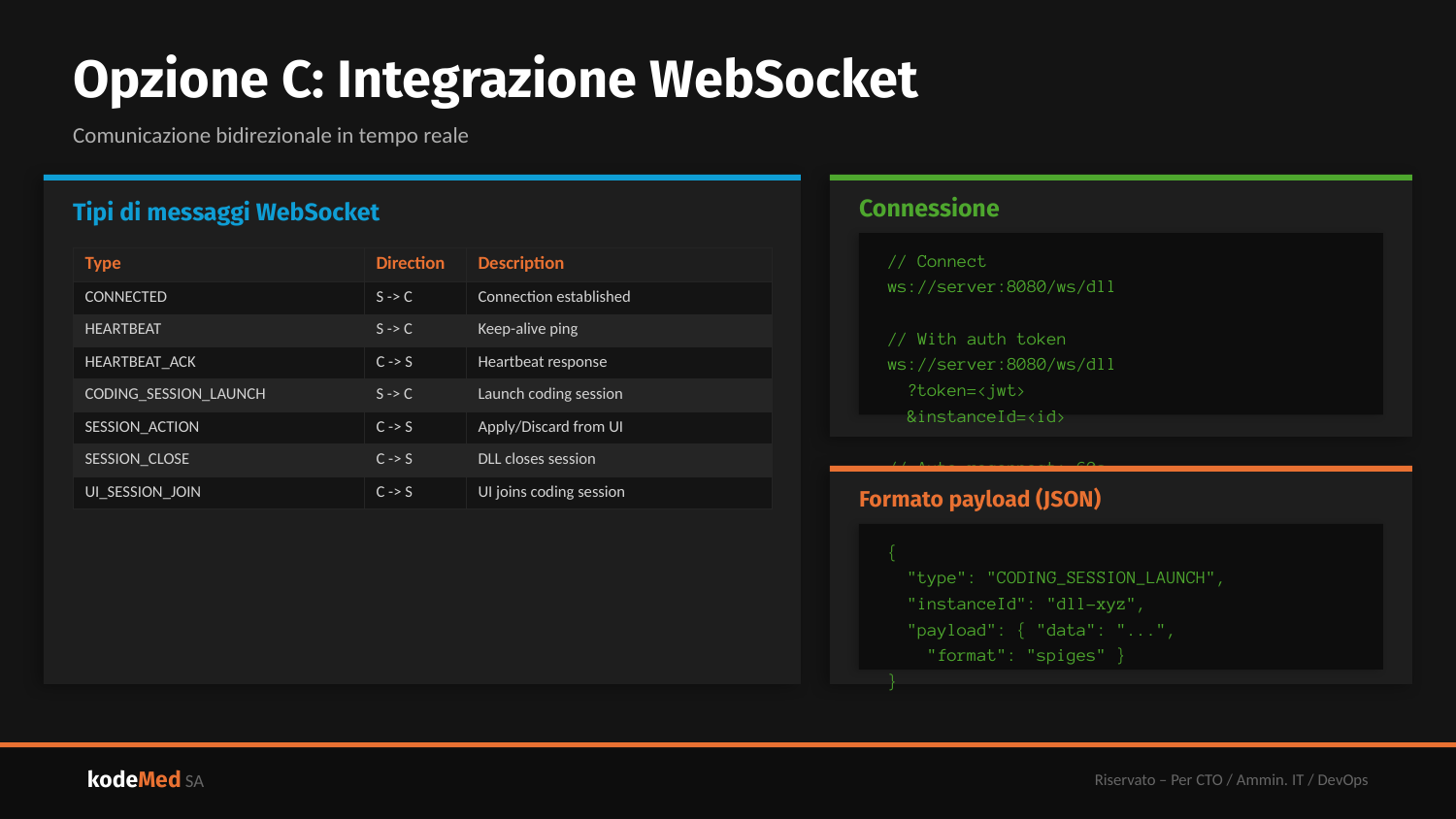

Opzione C: Integrazione WebSocket
Comunicazione bidirezionale in tempo reale

Tipi di messaggi WebSocket
Connessione

// Connect
ws://server:8080/ws/dll

// With auth token
ws://server:8080/ws/dll
  ?token=<jwt>
  &instanceId=<id>

// Auto-reconnect: 60s
| Type | Direction | Description |
| --- | --- | --- |
| CONNECTED | S -> C | Connection established |
| HEARTBEAT | S -> C | Keep-alive ping |
| HEARTBEAT\_ACK | C -> S | Heartbeat response |
| CODING\_SESSION\_LAUNCH | S -> C | Launch coding session |
| SESSION\_ACTION | C -> S | Apply/Discard from UI |
| SESSION\_CLOSE | C -> S | DLL closes session |
| UI\_SESSION\_JOIN | C -> S | UI joins coding session |

Formato payload (JSON)

{
  "type": "CODING_SESSION_LAUNCH",
  "instanceId": "dll-xyz",
  "payload": { "data": "...",
    "format": "spiges" }
}

kodeMed SA
Riservato – Per CTO / Ammin. IT / DevOps